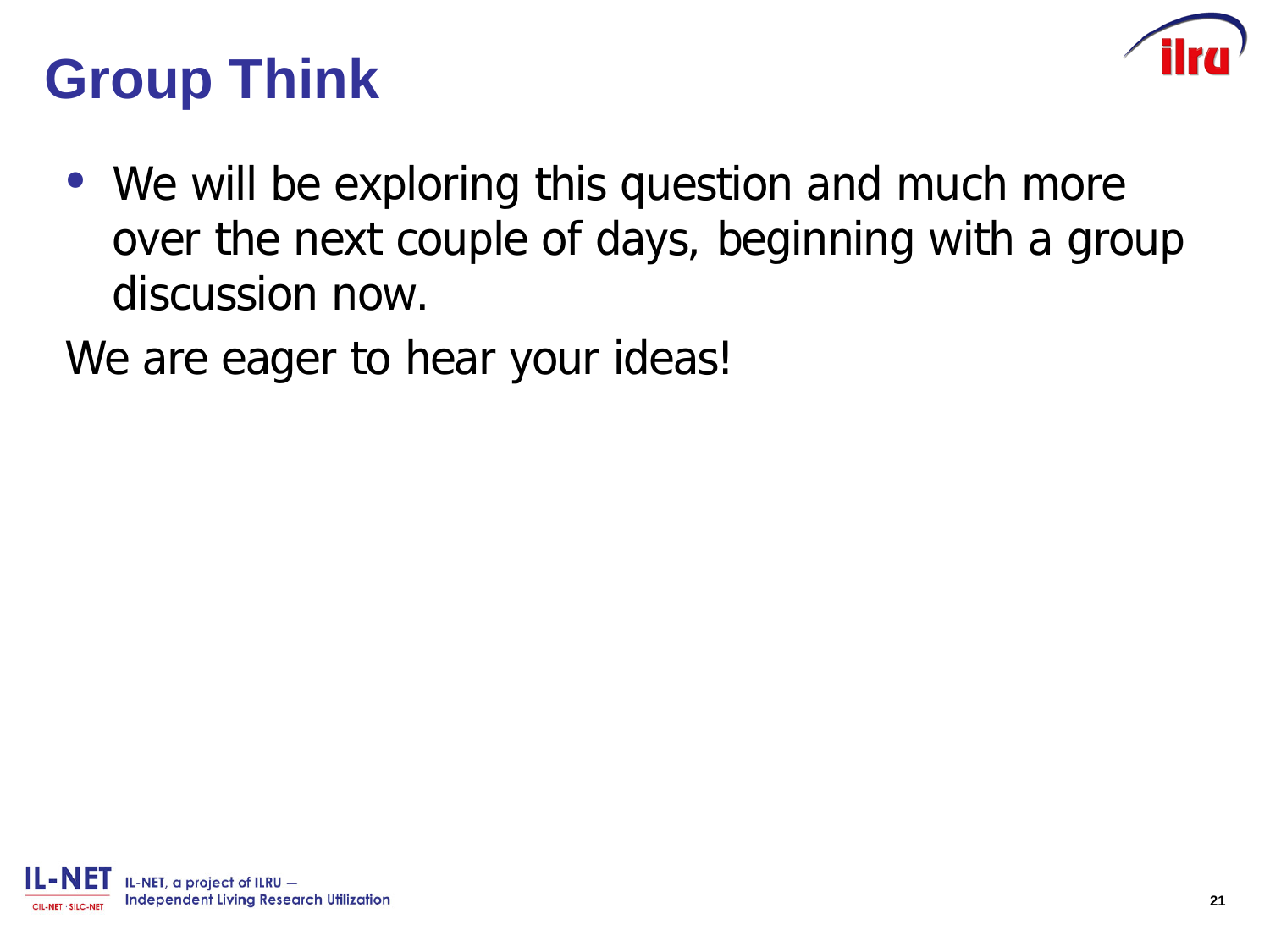

# Group Think
We will be exploring this question and much more over the next couple of days, beginning with a group discussion now.
We are eager to hear your ideas!